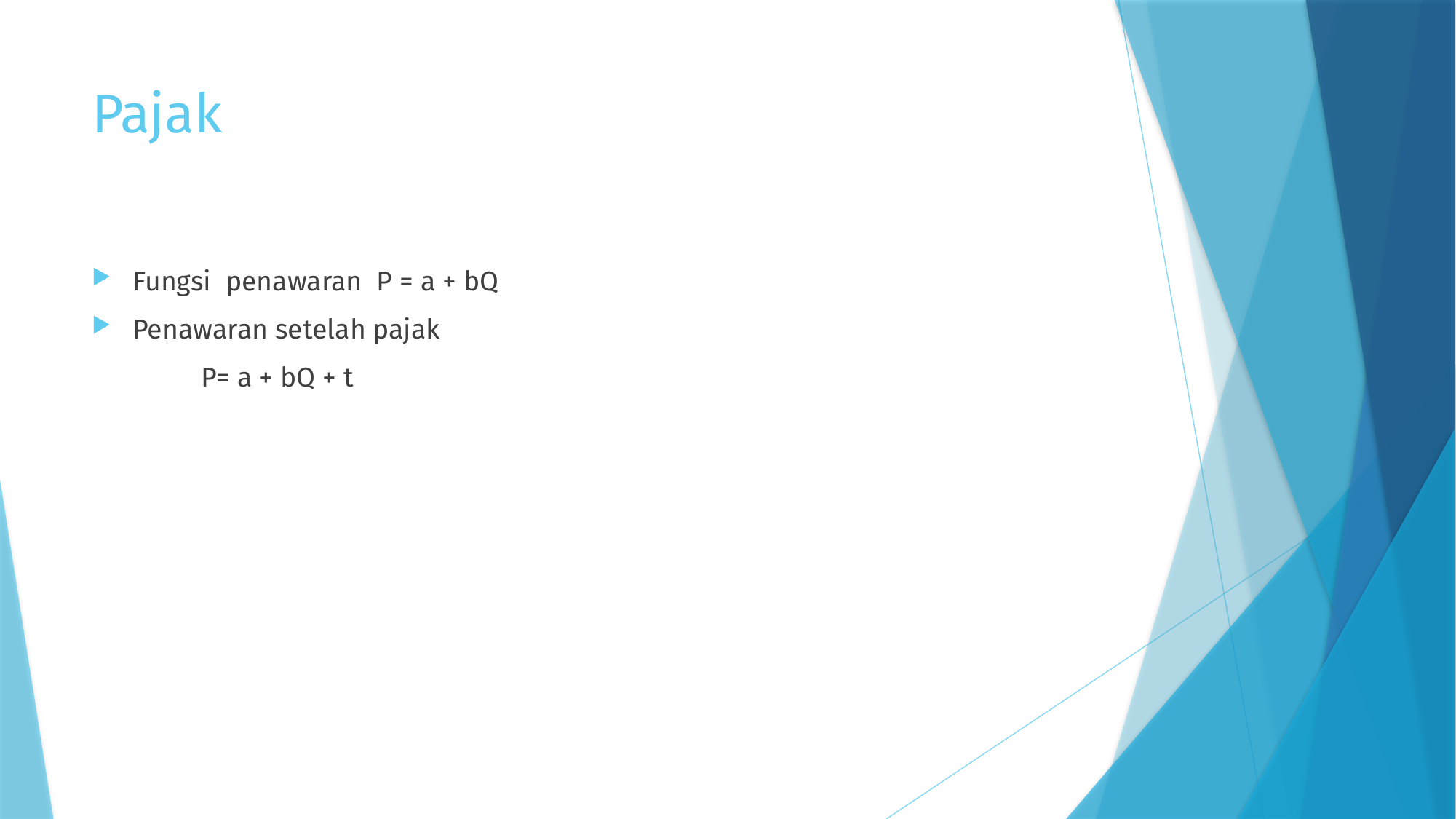

# Pajak
Fungsi  penawaran  P = a + bQ
Penawaran setelah pajak
	P= a + bQ + t